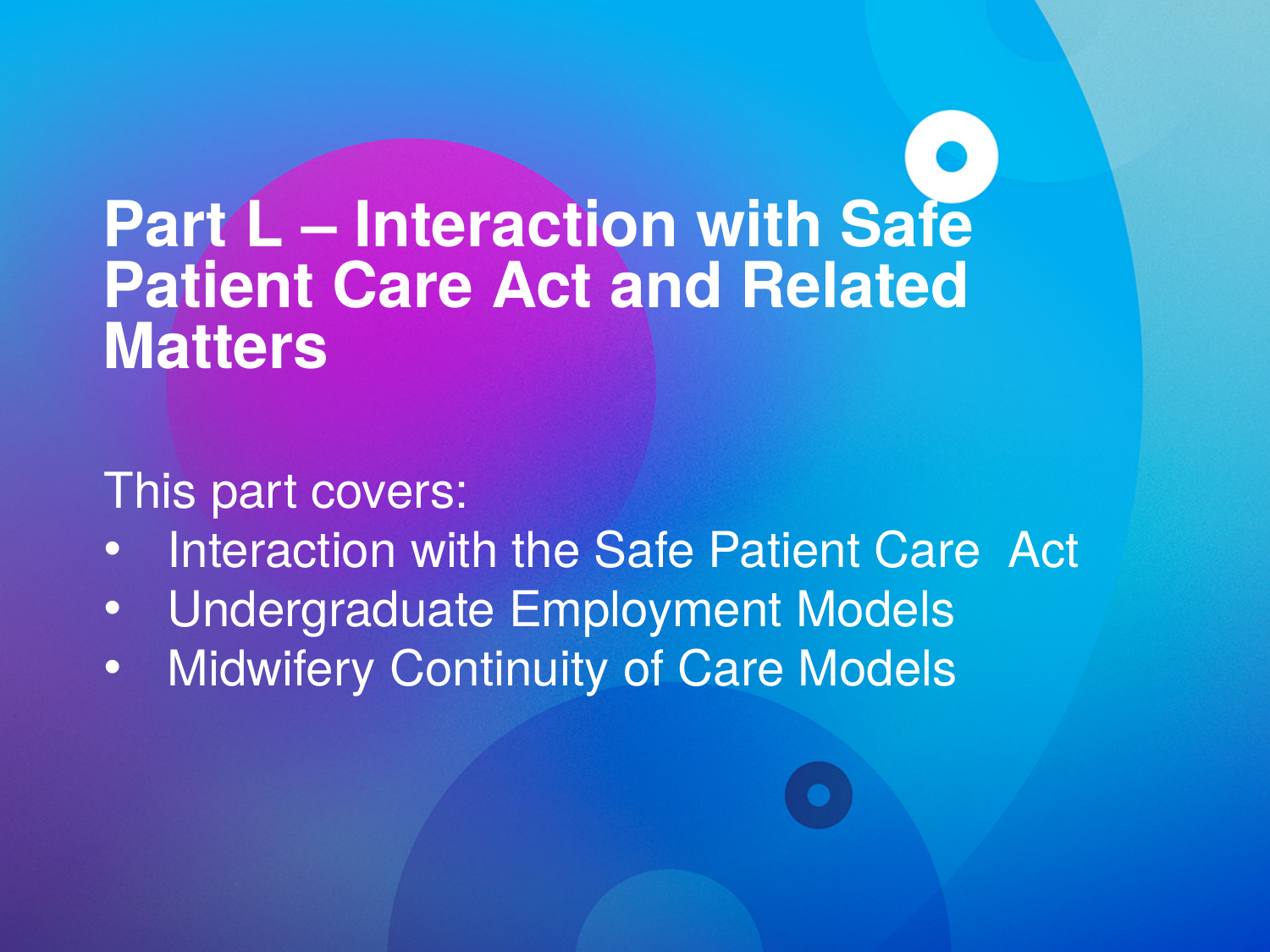

# Part L – Interaction with Safe Patient Care Act and Related Matters
This part covers:
Interaction with the Safe Patient Care  Act
Undergraduate Employment Models
Midwifery Continuity of Care Models